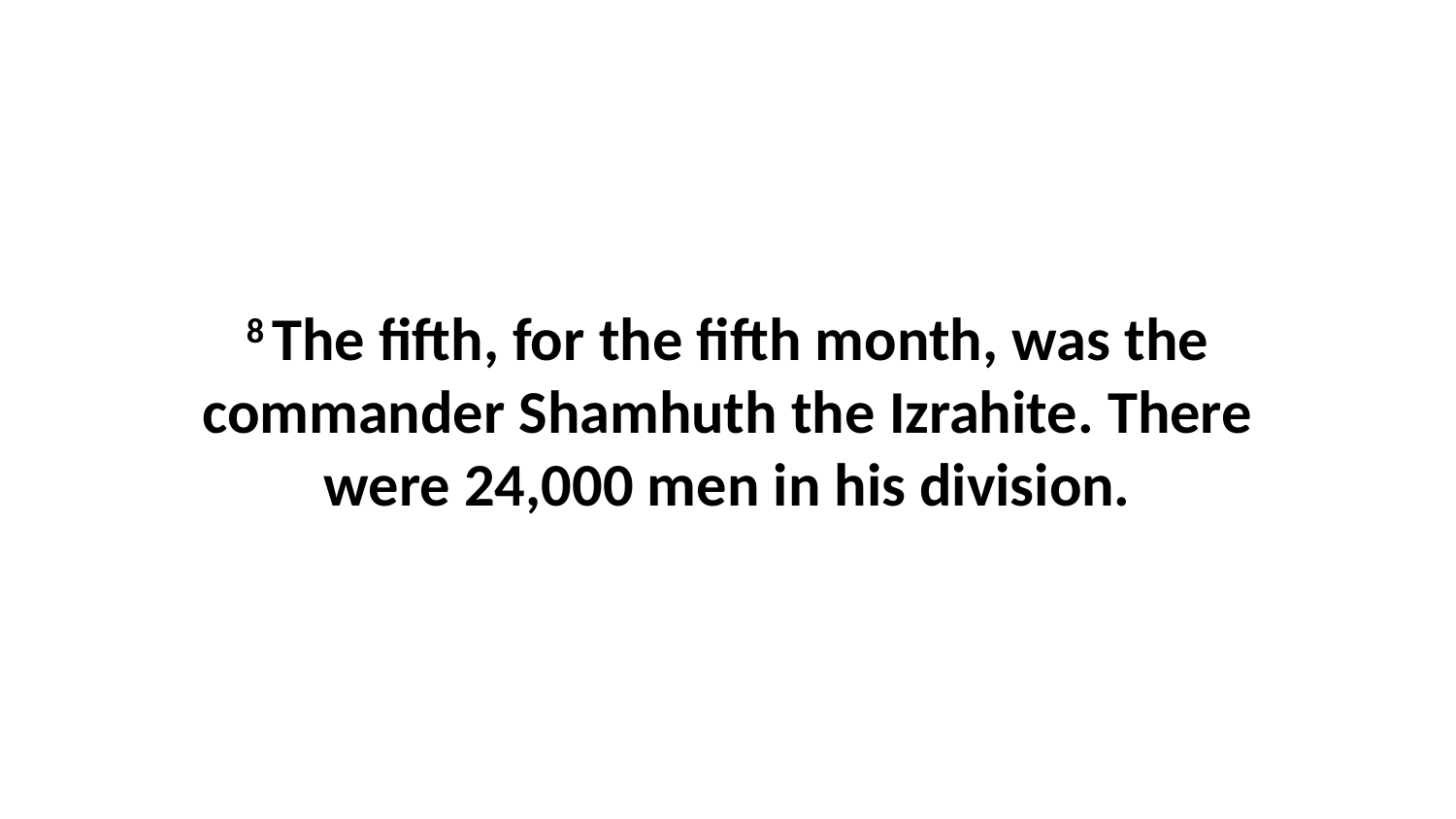

8 The fifth, for the fifth month, was the commander Shamhuth the Izrahite. There were 24,000 men in his division.